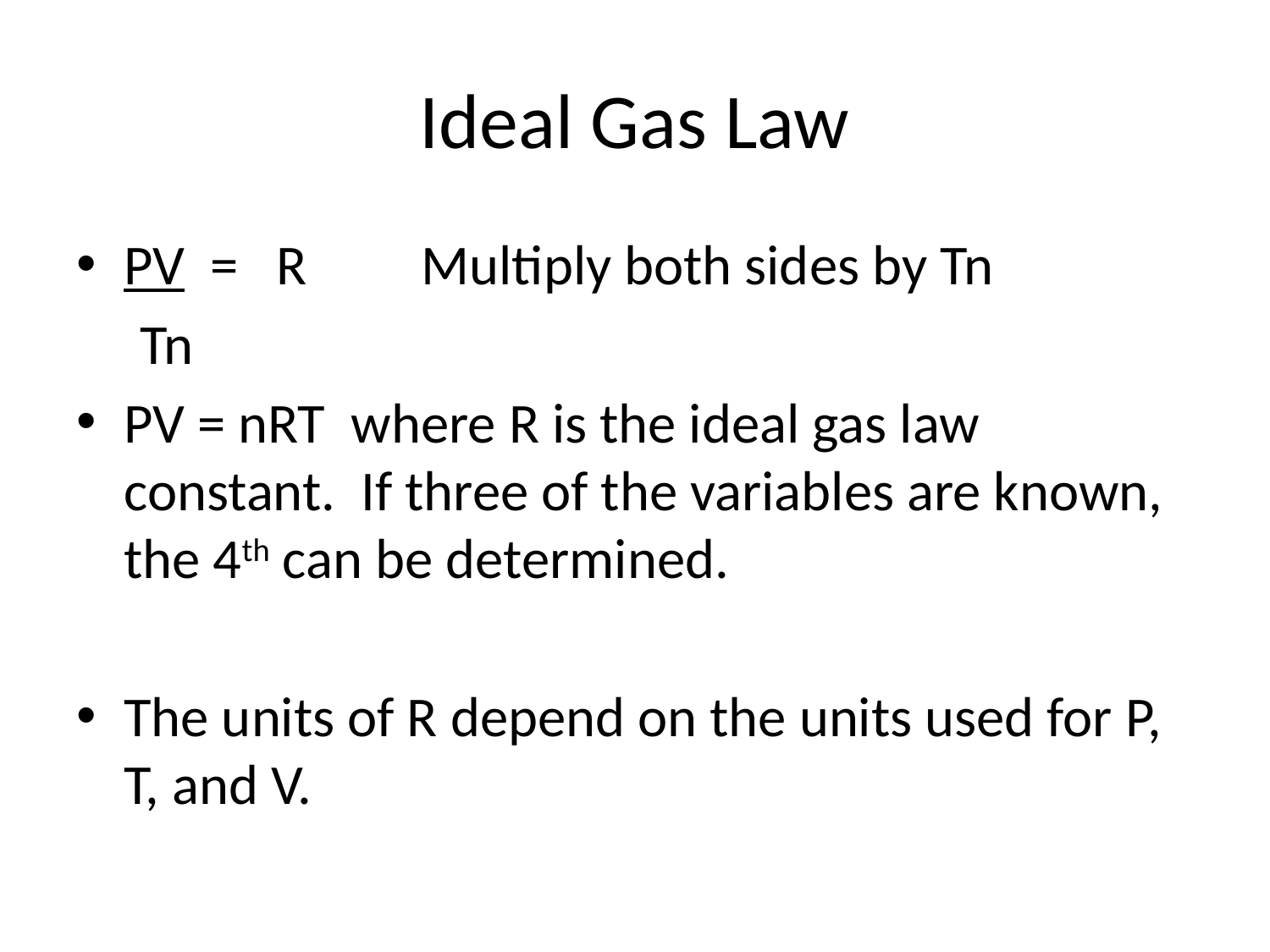

# Ideal Gas Law
PV  =   R         Multiply both sides by Tn
     Tn
PV = nRT  where R is the ideal gas law constant.  If three of the variables are known, the 4th can be determined.

The units of R depend on the units used for P, T, and V.